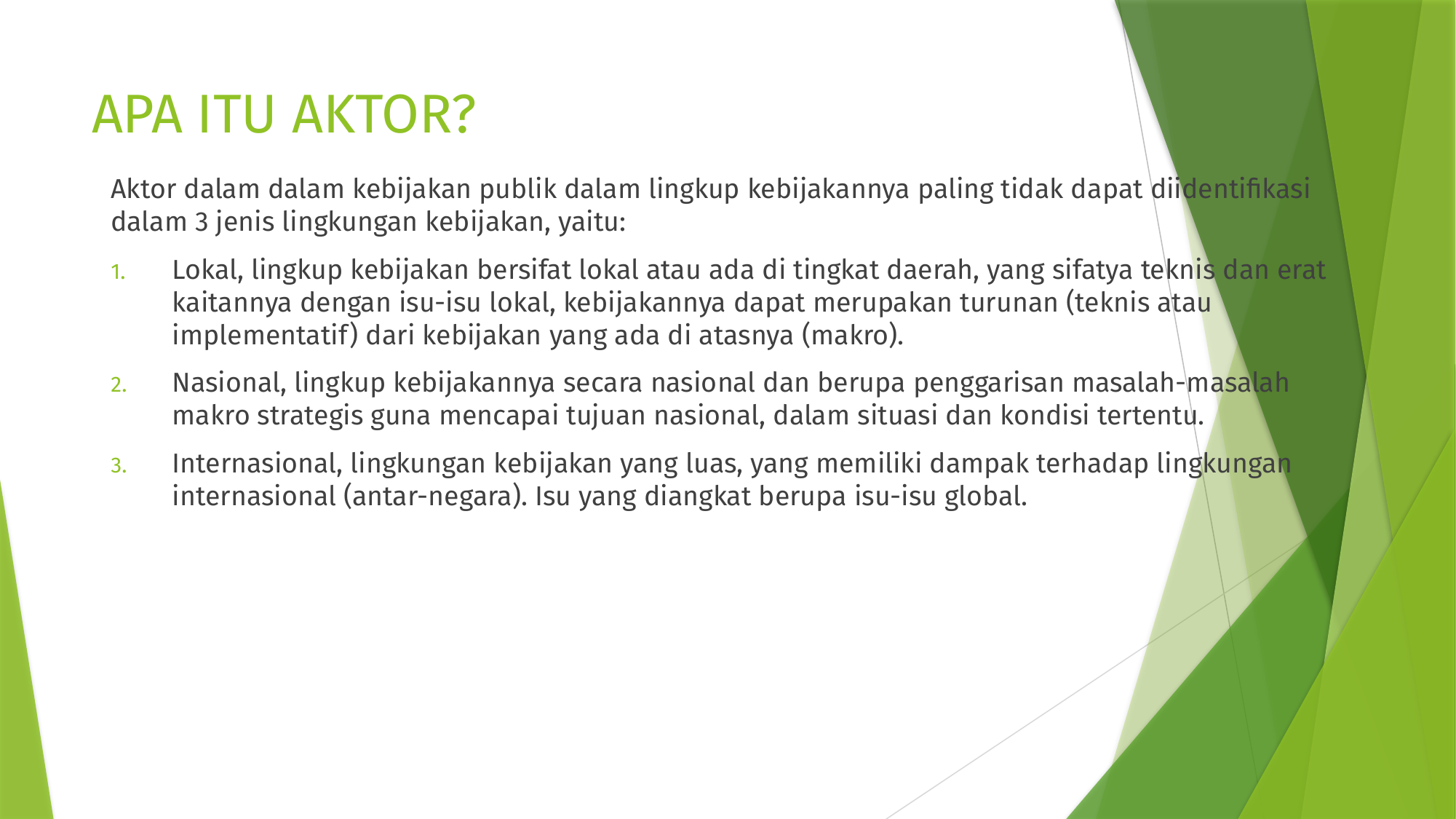

# APA ITU AKTOR?
Aktor dalam dalam kebijakan publik dalam lingkup kebijakannya paling tidak dapat diidentifikasi dalam 3 jenis lingkungan kebijakan, yaitu:
Lokal, lingkup kebijakan bersifat lokal atau ada di tingkat daerah, yang sifatya teknis dan erat kaitannya dengan isu-isu lokal, kebijakannya dapat merupakan turunan (teknis atau implementatif) dari kebijakan yang ada di atasnya (makro).
Nasional, lingkup kebijakannya secara nasional dan berupa penggarisan masalah-masalah makro strategis guna mencapai tujuan nasional, dalam situasi dan kondisi tertentu.
Internasional, lingkungan kebijakan yang luas, yang memiliki dampak terhadap lingkungan internasional (antar-negara). Isu yang diangkat berupa isu-isu global.